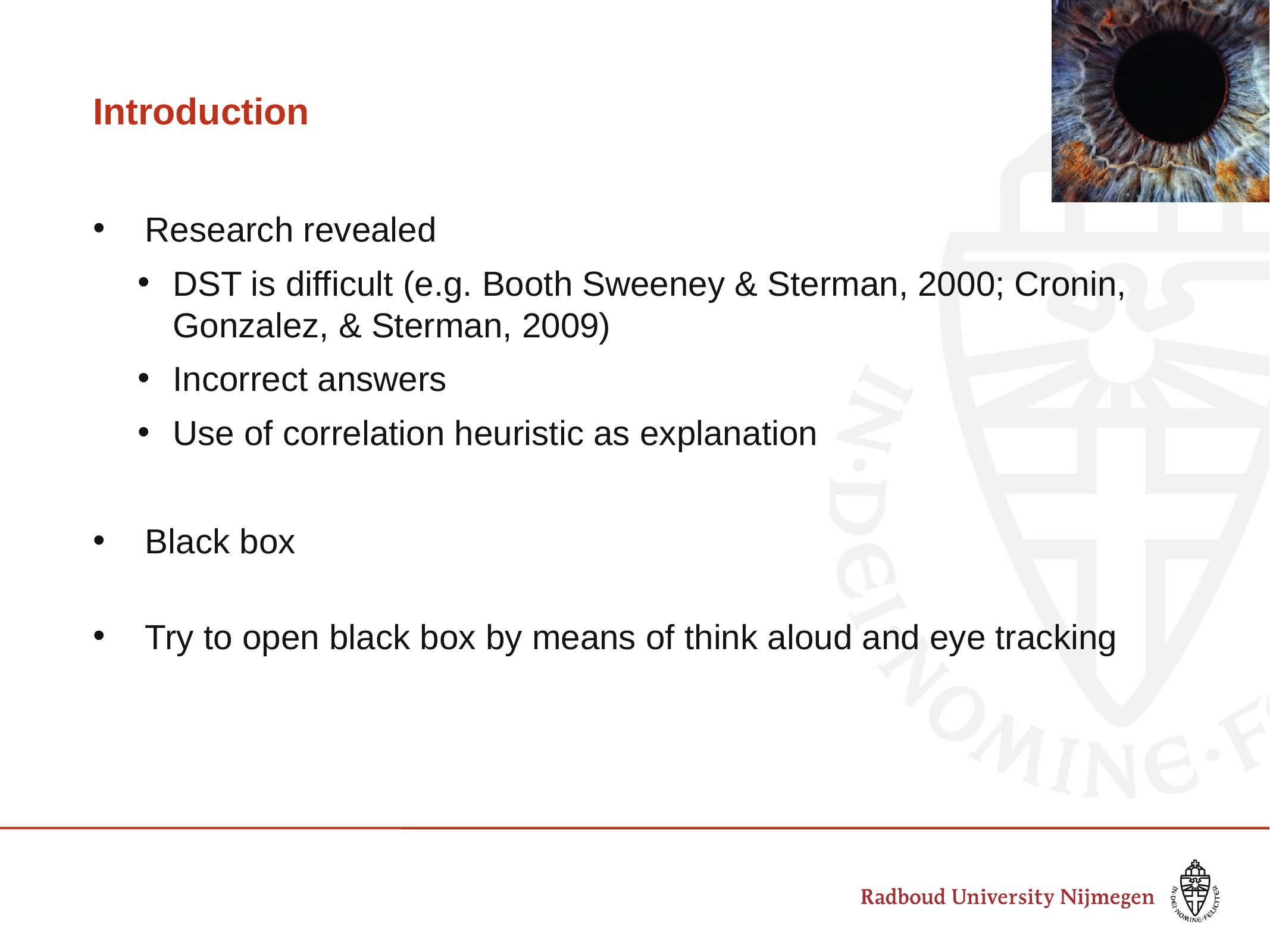

# Introduction
Research revealed
DST is difficult (e.g. Booth Sweeney & Sterman, 2000; Cronin, Gonzalez, & Sterman, 2009)
Incorrect answers
Use of correlation heuristic as explanation

Black box
Try to open black box by means of think aloud and eye tracking